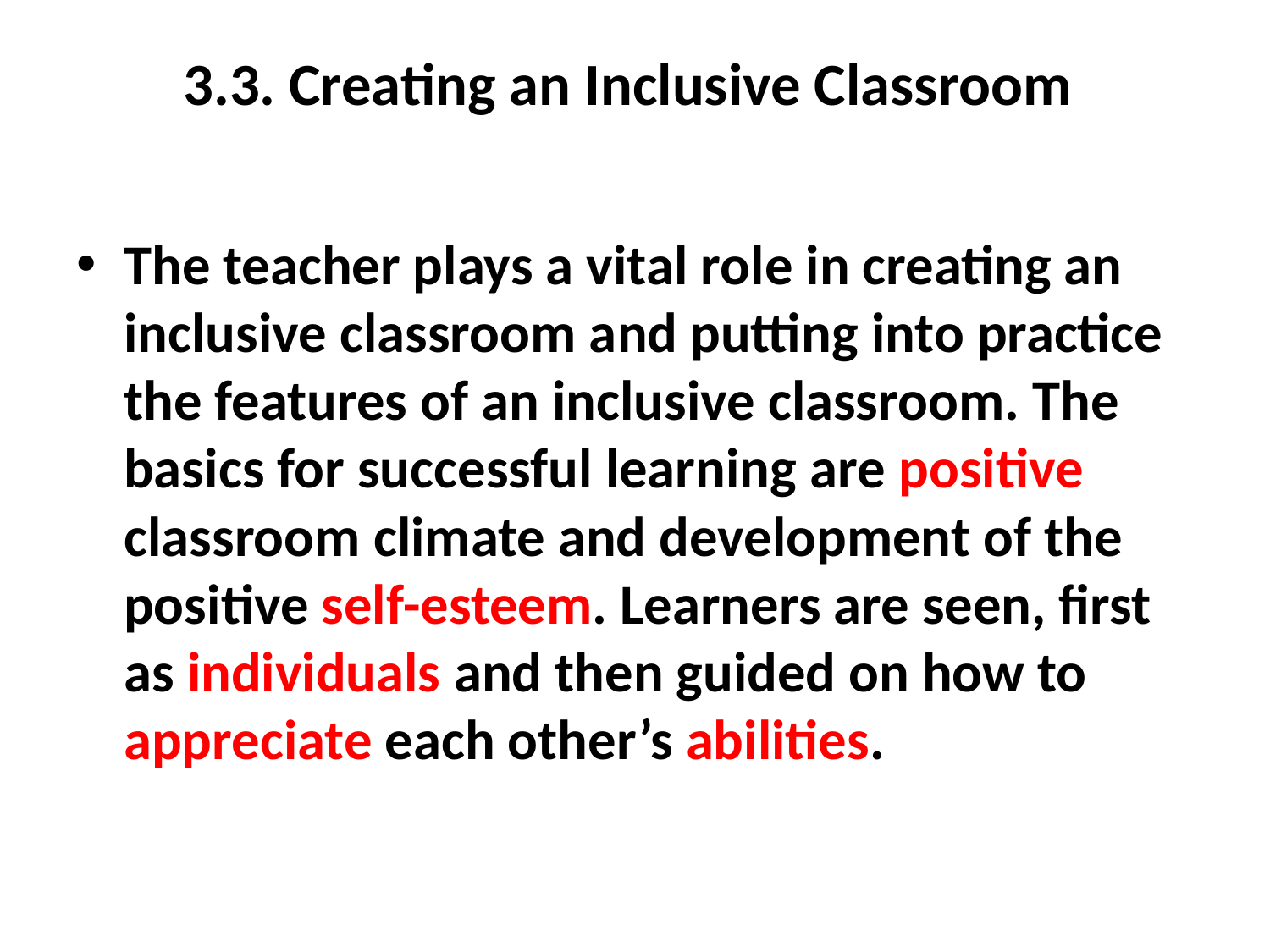

# 3.3. Creating an Inclusive Classroom
The teacher plays a vital role in creating an inclusive classroom and putting into practice the features of an inclusive classroom. The basics for successful learning are positive classroom climate and development of the positive self-esteem. Learners are seen, first as individuals and then guided on how to appreciate each other’s abilities.